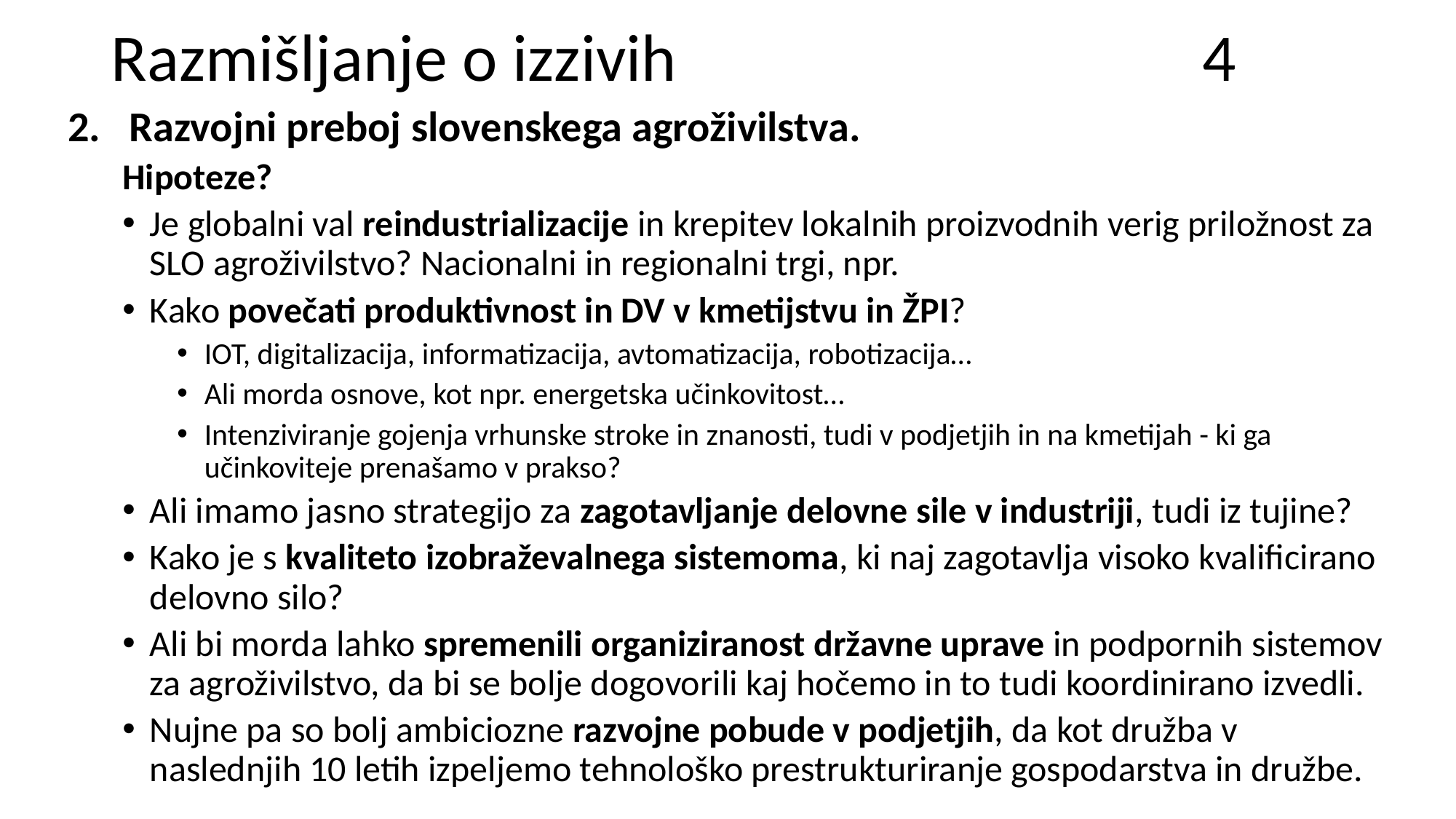

# Razmišljanje o izzivih					4
Razvojni preboj slovenskega agroživilstva.
Hipoteze?
Je globalni val reindustrializacije in krepitev lokalnih proizvodnih verig priložnost za SLO agroživilstvo? Nacionalni in regionalni trgi, npr.
Kako povečati produktivnost in DV v kmetijstvu in ŽPI?
IOT, digitalizacija, informatizacija, avtomatizacija, robotizacija…
Ali morda osnove, kot npr. energetska učinkovitost…
Intenziviranje gojenja vrhunske stroke in znanosti, tudi v podjetjih in na kmetijah - ki ga učinkoviteje prenašamo v prakso?
Ali imamo jasno strategijo za zagotavljanje delovne sile v industriji, tudi iz tujine?
Kako je s kvaliteto izobraževalnega sistemoma, ki naj zagotavlja visoko kvalificirano delovno silo?
Ali bi morda lahko spremenili organiziranost državne uprave in podpornih sistemov za agroživilstvo, da bi se bolje dogovorili kaj hočemo in to tudi koordinirano izvedli.
Nujne pa so bolj ambiciozne razvojne pobude v podjetjih, da kot družba v naslednjih 10 letih izpeljemo tehnološko prestrukturiranje gospodarstva in družbe.